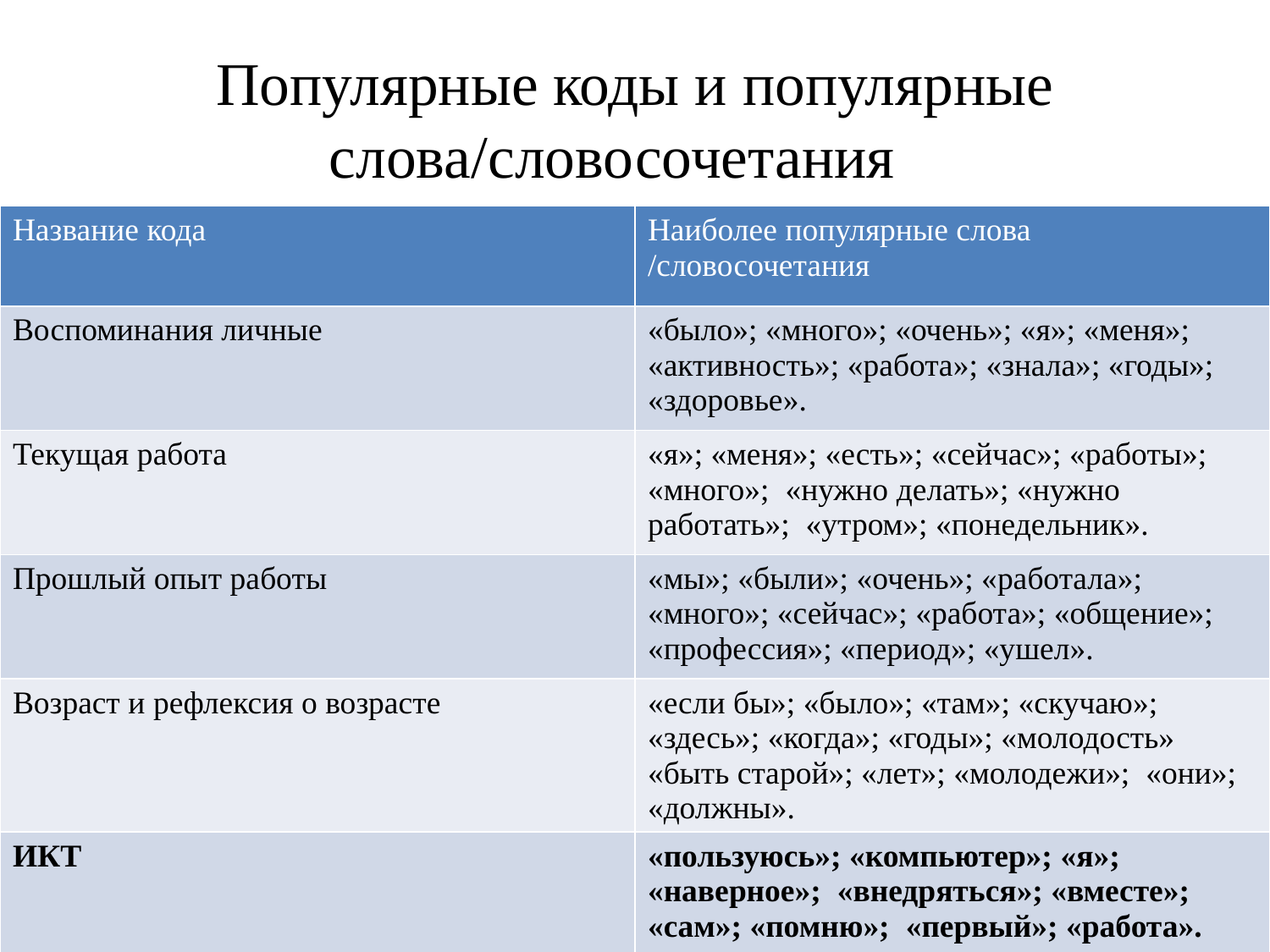

# Популярные коды и популярные слова/словосочетания
| Название кода | Наиболее популярные слова /словосочетания |
| --- | --- |
| Воспоминания личные | «было»; «много»; «очень»; «я»; «меня»; «активность»; «работа»; «знала»; «годы»; «здоровье». |
| Текущая работа | «я»; «меня»; «есть»; «сейчас»; «работы»; «много»; «нужно делать»; «нужно работать»; «утром»; «понедельник». |
| Прошлый опыт работы | «мы»; «были»; «очень»; «работала»; «много»; «сейчас»; «работа»; «общение»; «профессия»; «период»; «ушел». |
| Возраст и рефлексия о возрасте | «если бы»; «было»; «там»; «скучаю»; «здесь»; «когда»; «годы»; «молодость» «быть старой»; «лет»; «молодежи»; «они»; «должны». |
| ИКТ | «пользуюсь»; «компьютер»; «я»; «наверное»; «внедряться»; «вместе»; «сам»; «помню»; «первый»; «работа». |